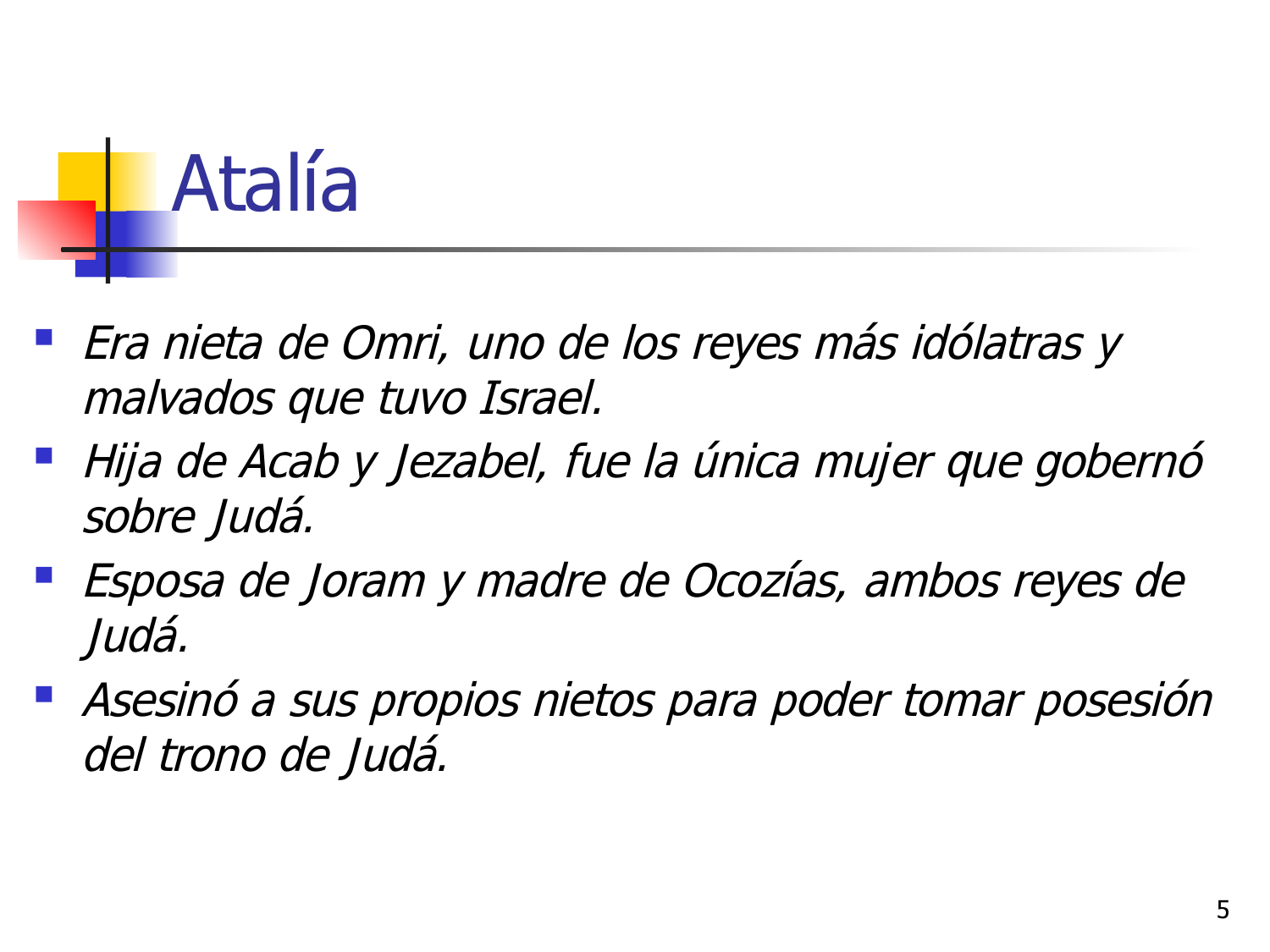

# Atalía
Era nieta de Omri, uno de los reyes más idólatras y malvados que tuvo Israel.
Hija de Acab y Jezabel, fue la única mujer que gobernó sobre Judá.
Esposa de Joram y madre de Ocozías, ambos reyes de Judá.
Asesinó a sus propios nietos para poder tomar posesión del trono de Judá.

5